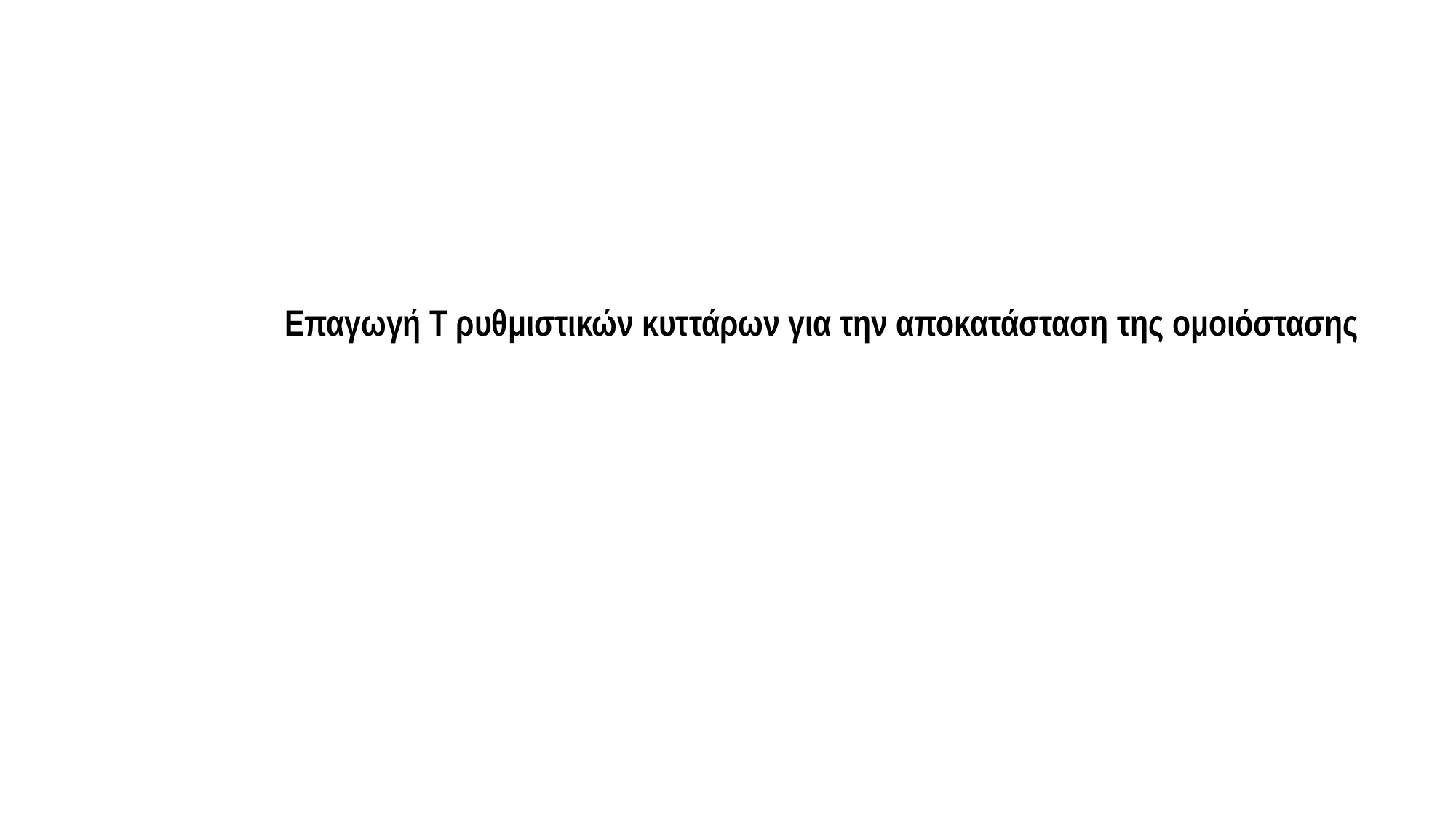

Επαγωγή Τ ρυθμιστικών κυττάρων για την αποκατάσταση της ομοιόστασης